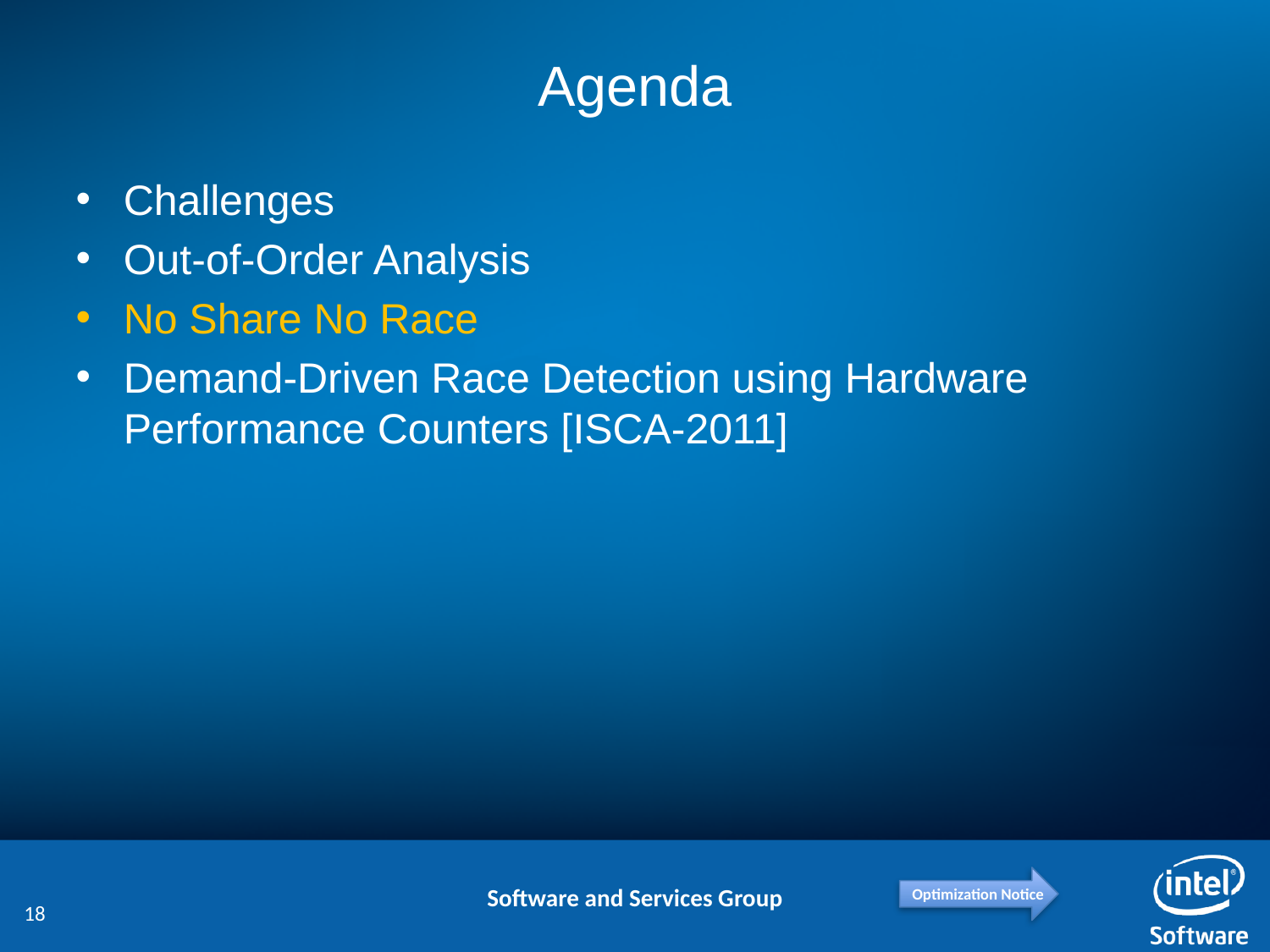

# Agenda
Challenges
Out-of-Order Analysis
No Share No Race
Demand-Driven Race Detection using Hardware Performance Counters [ISCA-2011]

18